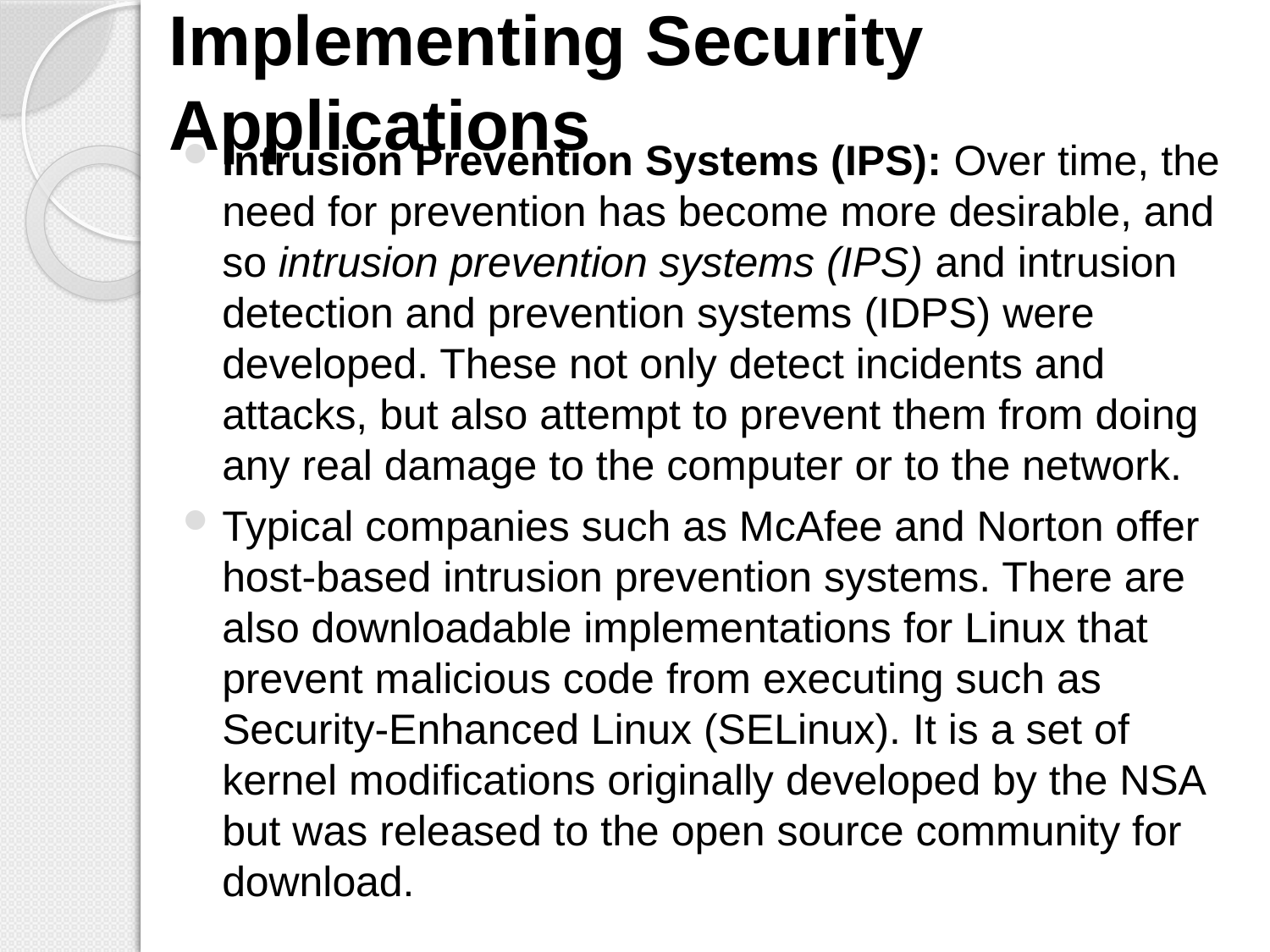

# Implementing Security Applications
Intrusion Prevention Systems (IPS): Over time, the need for prevention has become more desirable, and so intrusion prevention systems (IPS) and intrusion detection and prevention systems (IDPS) were developed. These not only detect incidents and attacks, but also attempt to prevent them from doing any real damage to the computer or to the network.
Typical companies such as McAfee and Norton offer host-based intrusion prevention systems. There are also downloadable implementations for Linux that prevent malicious code from executing such as Security-Enhanced Linux (SELinux). It is a set of kernel modifications originally developed by the NSA but was released to the open source community for download.